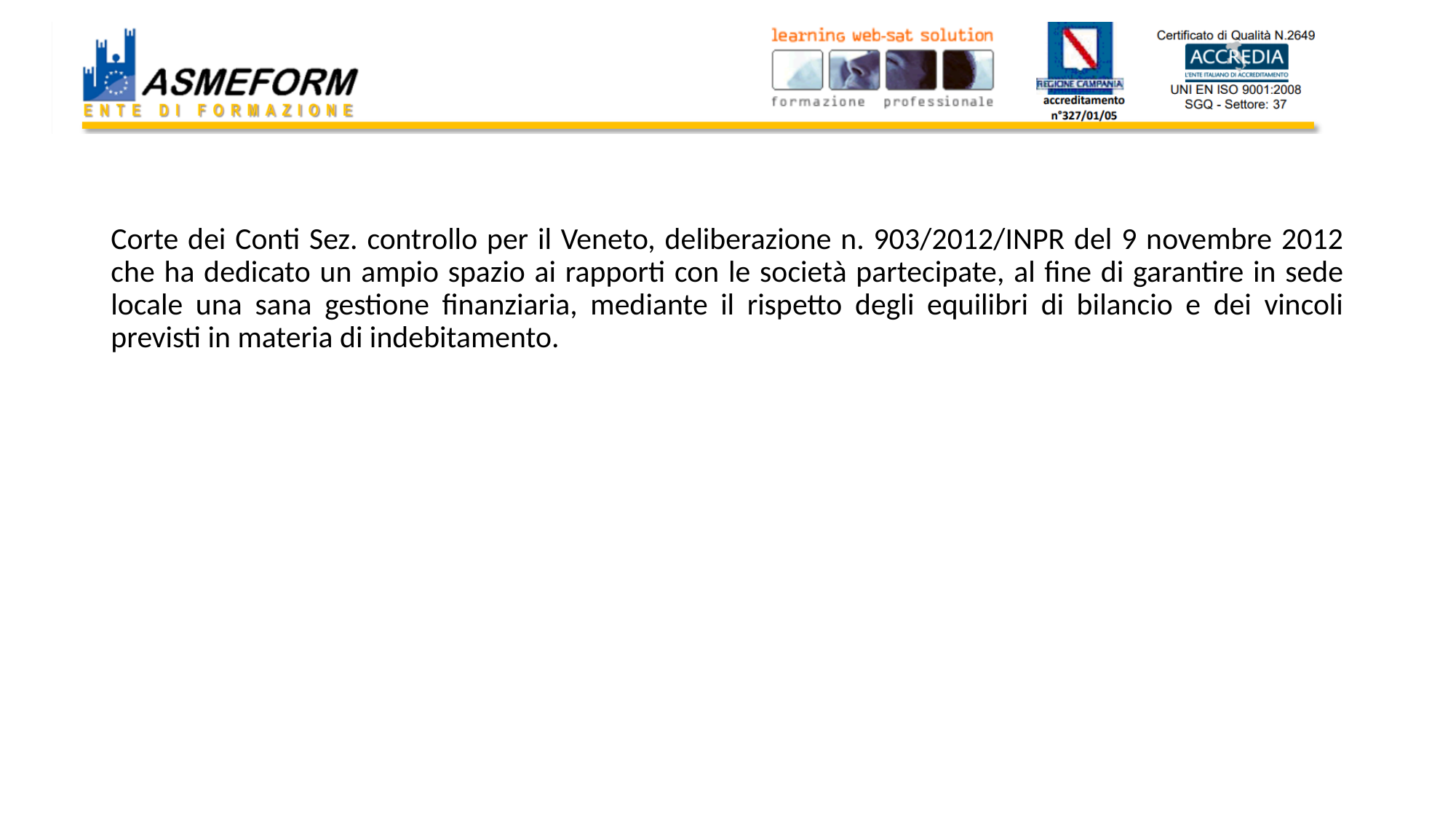

#

Corte dei Conti Sez. controllo per il Veneto, deliberazione n. 903/2012/INPR del 9 novembre 2012 che ha dedicato un ampio spazio ai rapporti con le società partecipate, al fine di garantire in sede locale una sana gestione finanziaria, mediante il rispetto degli equilibri di bilancio e dei vincoli previsti in materia di indebitamento.